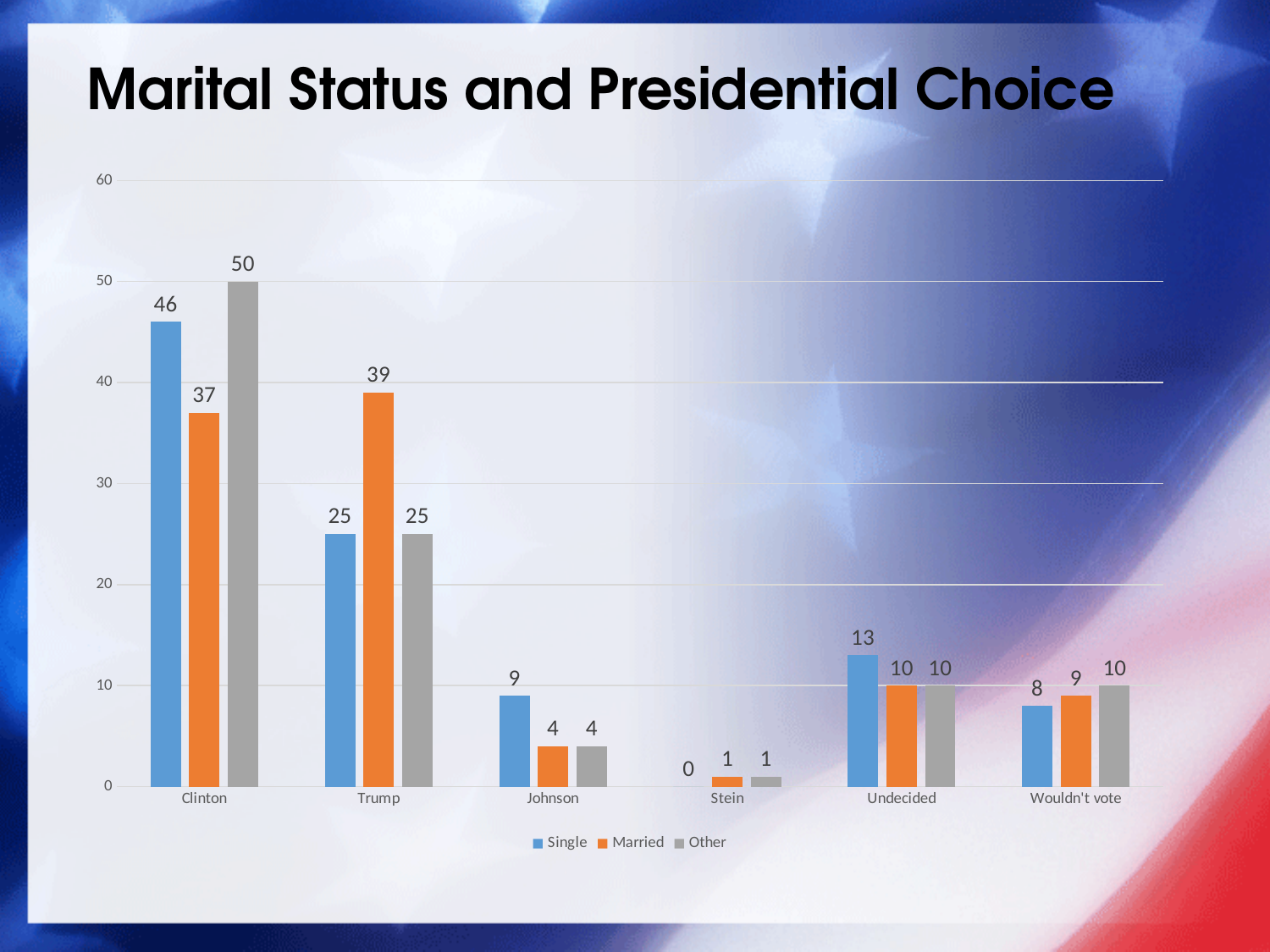

# Marital Status and Presidential Choice

### Chart

| Category | Single | Married | Other |
|---|---|---|---|
| Clinton | 46.0 | 37.0 | 50.0 |
| Trump | 25.0 | 39.0 | 25.0 |
| Johnson | 9.0 | 4.0 | 4.0 |
| Stein | 0.0 | 1.0 | 1.0 |
| Undecided | 13.0 | 10.0 | 10.0 |
| Wouldn't vote | 8.0 | 9.0 | 10.0 |